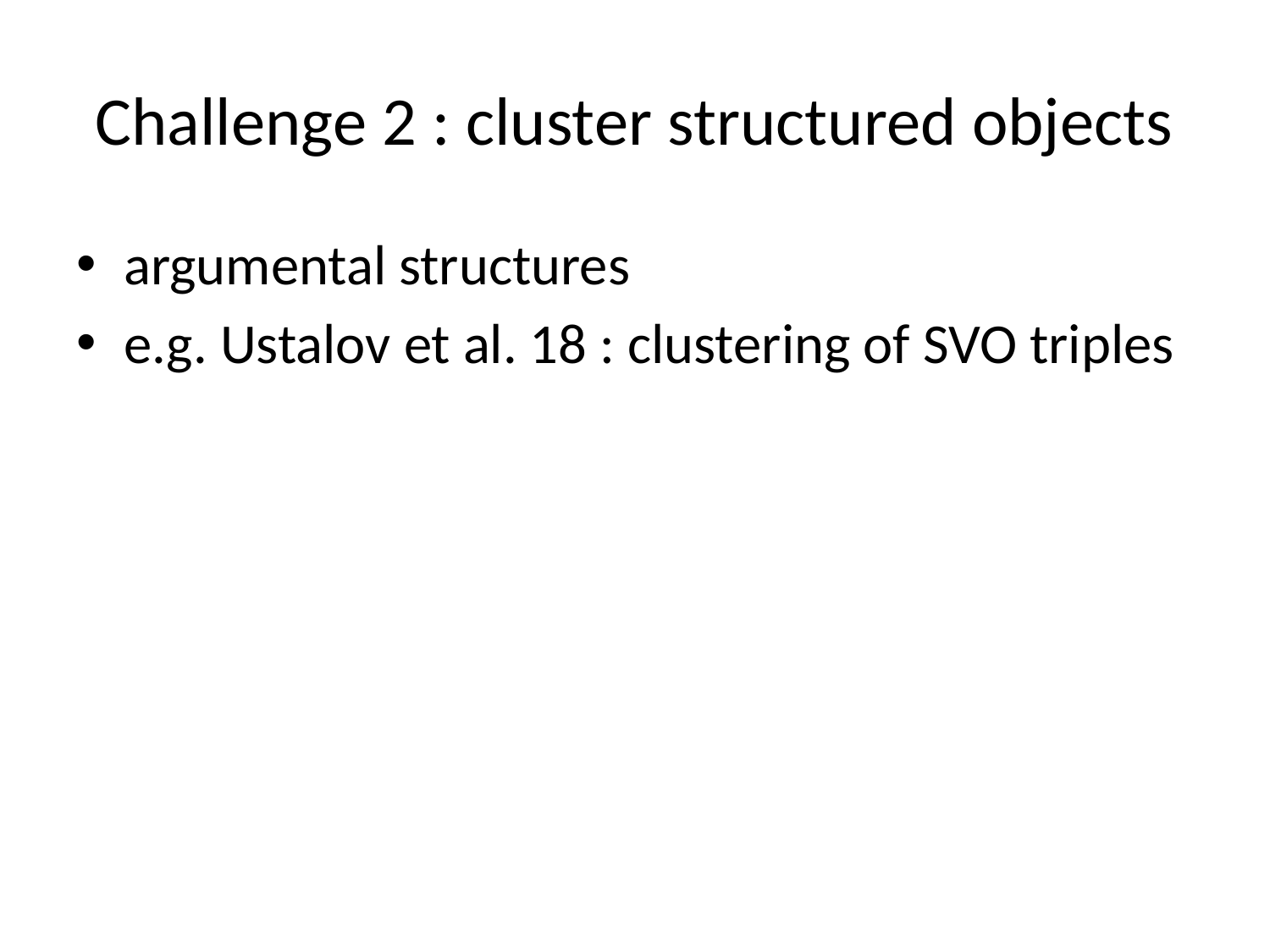

# Challenge 2 : cluster structured objects
argumental structures
e.g. Ustalov et al. 18 : clustering of SVO triples